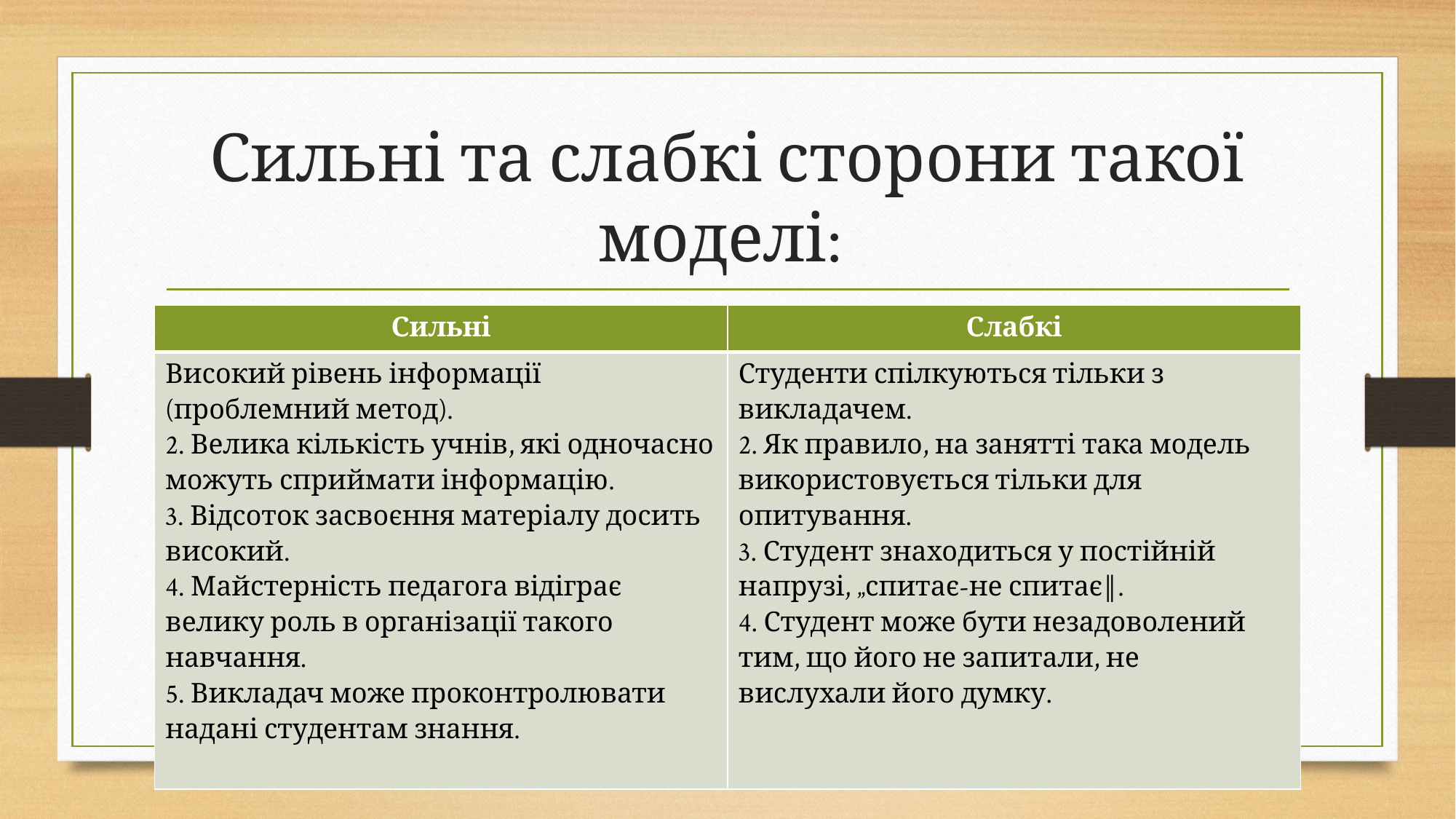

# Сильні та слабкі сторони такої моделі:
| Сильні | Слабкі |
| --- | --- |
| Високий рівень інформації (проблемний метод). 2. Велика кількість учнів, які одночасно можуть сприймати інформацію. 3. Відсоток засвоєння матеріалу досить високий. 4. Майстерність педагога відіграє велику роль в організації такого навчання. 5. Викладач може проконтролювати надані студентам знання. | Студенти спілкуються тільки з викладачем. 2. Як правило, на занятті така модель використовується тільки для опитування. 3. Студент знаходиться у постійній напрузі, „спитає-не спитає‖. 4. Студент може бути незадоволений тим, що його не запитали, не вислухали його думку. |